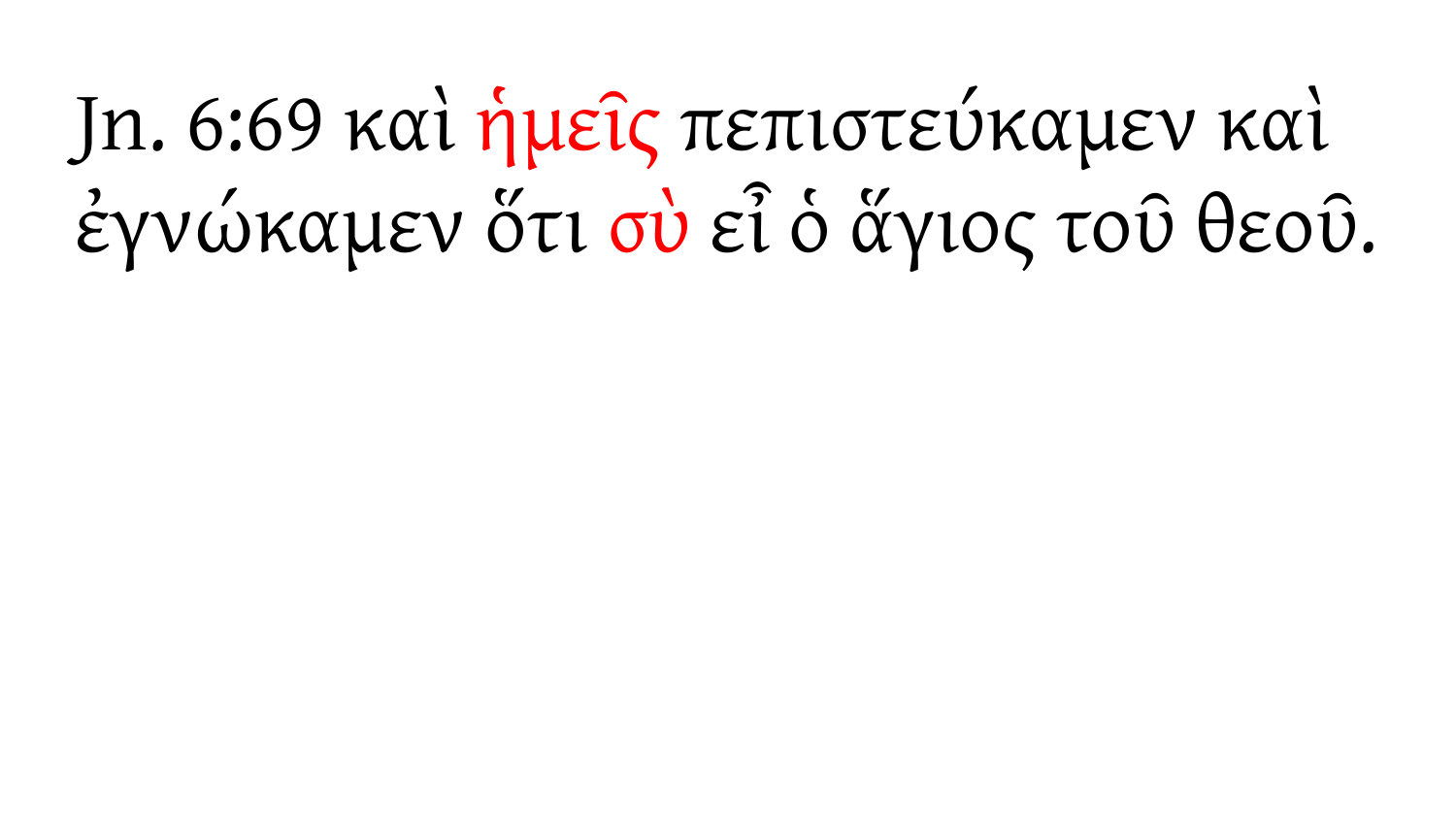

Jn. 6:69 καὶ ἡμεῖς πεπιστεύκαμεν καὶ ἐγνώκαμεν ὅτι σὺ εἶ ὁ ἅγιος τοῦ θεοῦ.